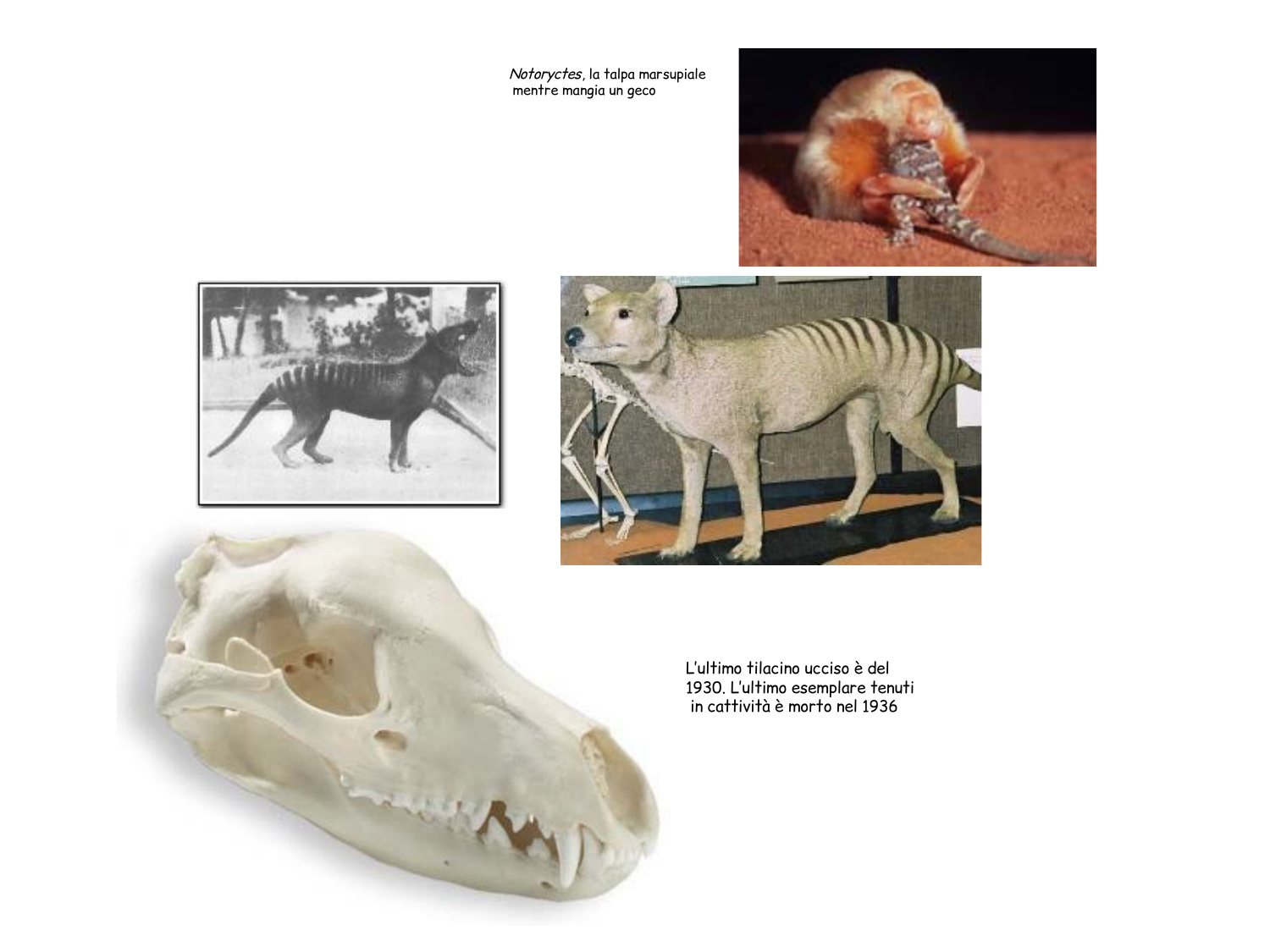

Notoryctes, la talpa marsupiale  mentre mangia un geco

L’ultimo tilacino ucciso è del  1930. L’ultimo esemplare tenuti  in cattività è morto nel 1936